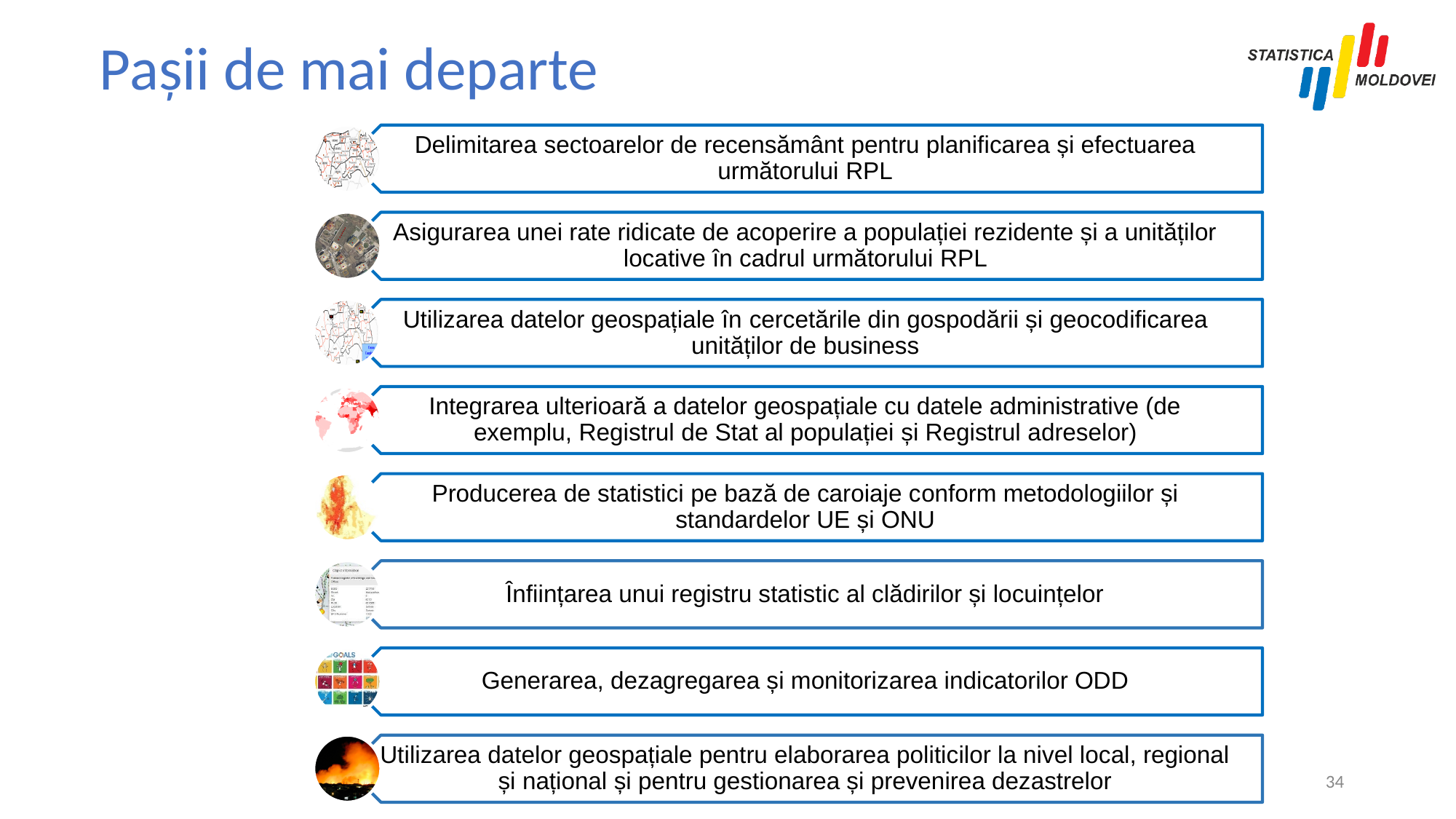

# Pașii de mai departe
Delimitarea sectoarelor de recensământ pentru planificarea și efectuarea următorului RPL
Asigurarea unei rate ridicate de acoperire a populației rezidente și a unităților locative în cadrul următorului RPL
Utilizarea datelor geospațiale în cercetările din gospodării și geocodificarea unităților de business
Integrarea ulterioară a datelor geospațiale cu datele administrative (de exemplu, Registrul de Stat al populației și Registrul adreselor)
Producerea de statistici pe bază de caroiaje conform metodologiilor și standardelor UE și ONU
Înființarea unui registru statistic al clădirilor și locuințelor
Generarea, dezagregarea și monitorizarea indicatorilor ODD
Utilizarea datelor geospațiale pentru elaborarea politicilor la nivel local, regional și național și pentru gestionarea și prevenirea dezastrelor
34